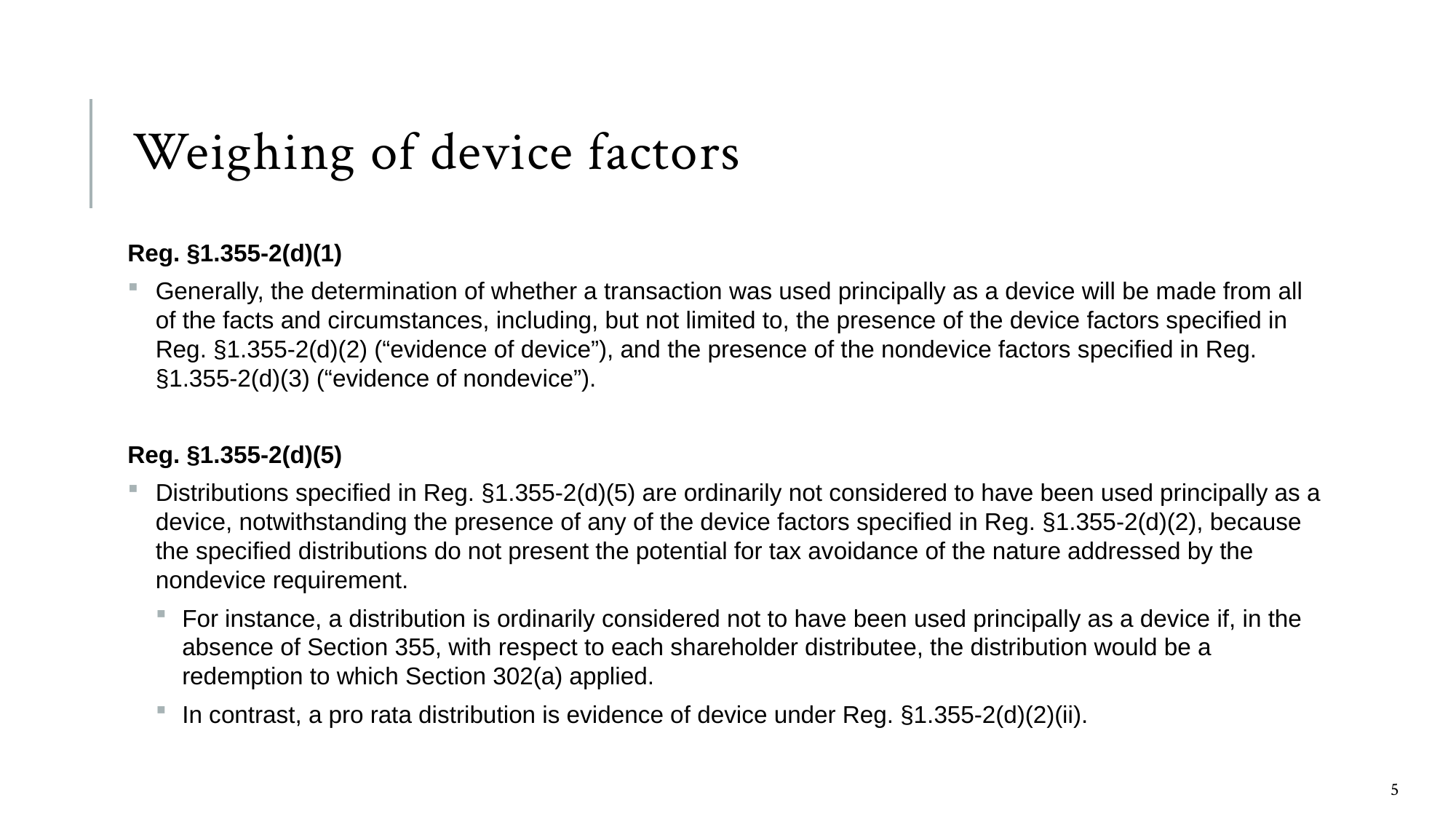

# Weighing of device factors
Reg. §1.355-2(d)(1)
Generally, the determination of whether a transaction was used principally as a device will be made from all of the facts and circumstances, including, but not limited to, the presence of the device factors specified in Reg. §1.355-2(d)(2) (“evidence of device”), and the presence of the nondevice factors specified in Reg. §1.355-2(d)(3) (“evidence of nondevice”).

Reg. §1.355-2(d)(5)
Distributions specified in Reg. §1.355-2(d)(5) are ordinarily not considered to have been used principally as a device, notwithstanding the presence of any of the device factors specified in Reg. §1.355-2(d)(2), because the specified distributions do not present the potential for tax avoidance of the nature addressed by the nondevice requirement.
For instance, a distribution is ordinarily considered not to have been used principally as a device if, in the absence of Section 355, with respect to each shareholder distributee, the distribution would be a redemption to which Section 302(a) applied.
In contrast, a pro rata distribution is evidence of device under Reg. §1.355-2(d)(2)(ii).

5